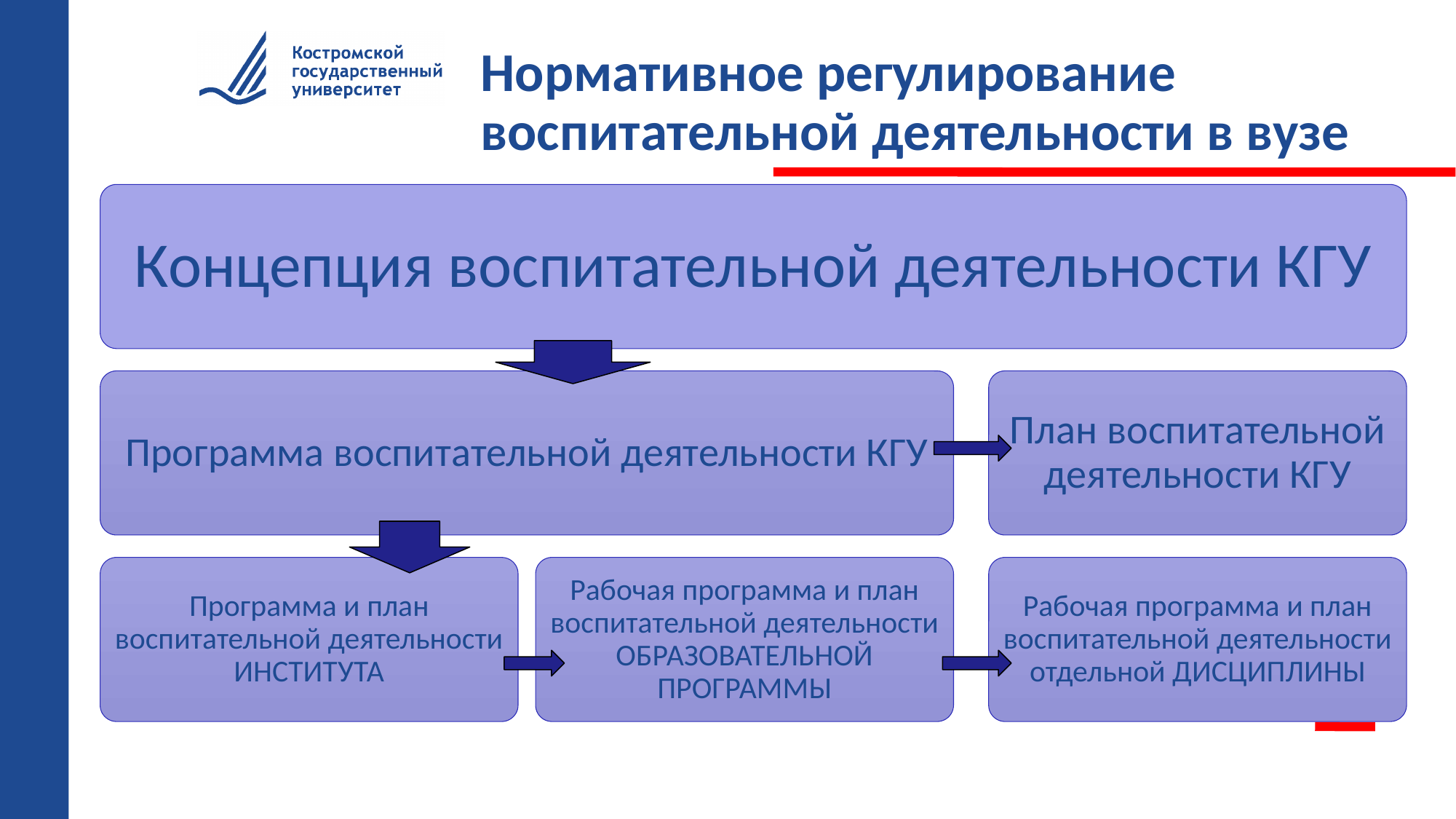

# Нормативное регулирование воспитательной деятельности в вузе
Концепция воспитательной деятельности КГУ
Программа воспитательной деятельности КГУ
Программа и план воспитательной деятельности ИНСТИТУТА
Рабочая программа и план воспитательной деятельности ОБРАЗОВАТЕЛЬНОЙ ПРОГРАММЫ
План воспитательной деятельности КГУ
Рабочая программа и план воспитательной деятельности отдельной ДИСЦИПЛИНЫ